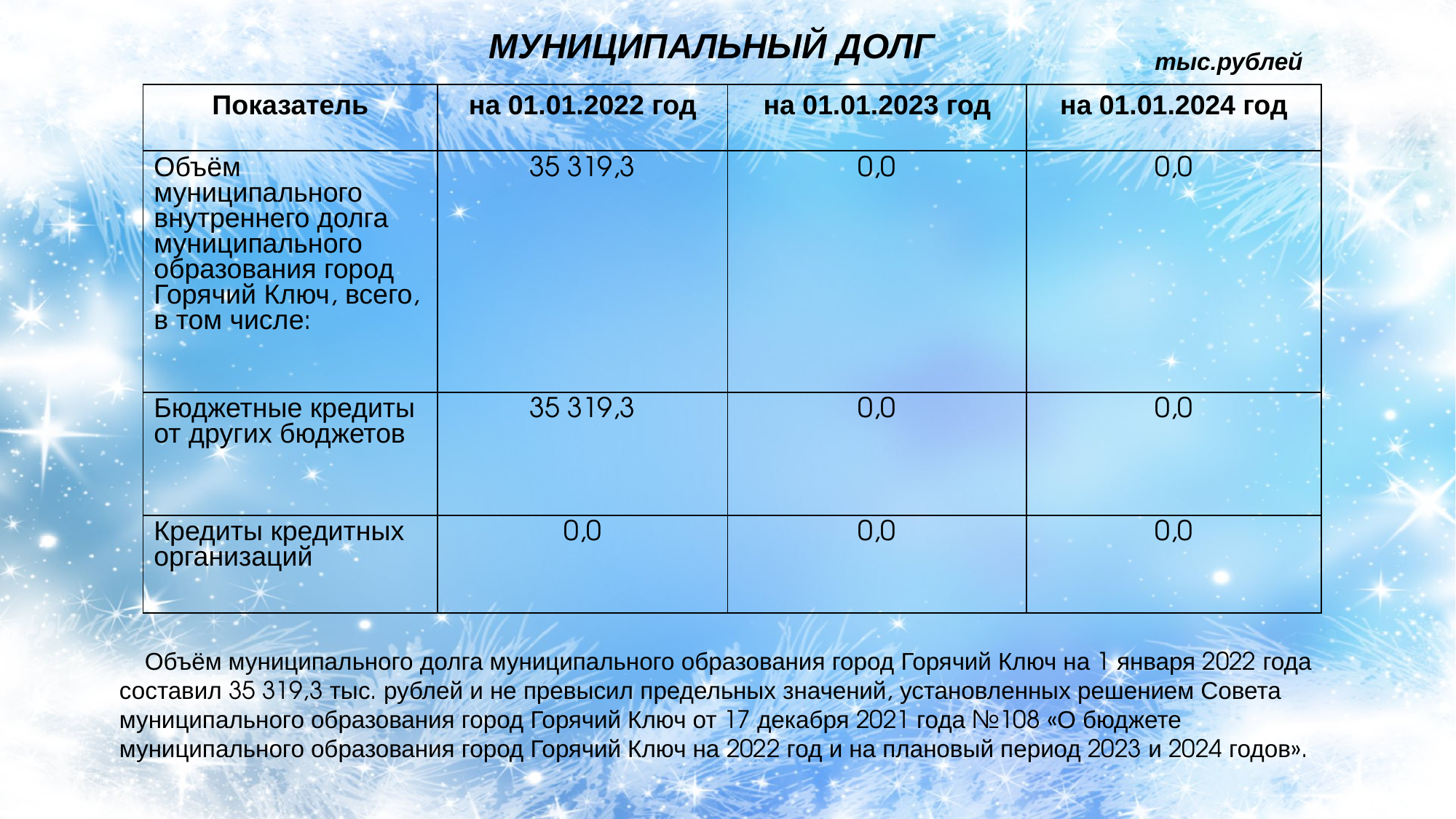

МУНИЦИПАЛЬНЫЙ ДОЛГ
тыс.рублей
| Показатель | на 01.01.2022 год | на 01.01.2023 год | на 01.01.2024 год |
| --- | --- | --- | --- |
| Объём муниципального внутреннего долга муниципального образования город Горячий Ключ, всего, в том числе: | 35 319,3 | 0,0 | 0,0 |
| Бюджетные кредиты от других бюджетов | 35 319,3 | 0,0 | 0,0 |
| Кредиты кредитных организаций | 0,0 | 0,0 | 0,0 |
     Объём муниципального долга муниципального образования город Горячий Ключ на 1 января 2022 года составил 35 319,3 тыс. рублей и не превысил предельных значений, установленных решением Совета муниципального образования город Горячий Ключ от 17 декабря 2021 года №108 «О бюджете муниципального образования город Горячий Ключ на 2022 год и на плановый период 2023 и 2024 годов».